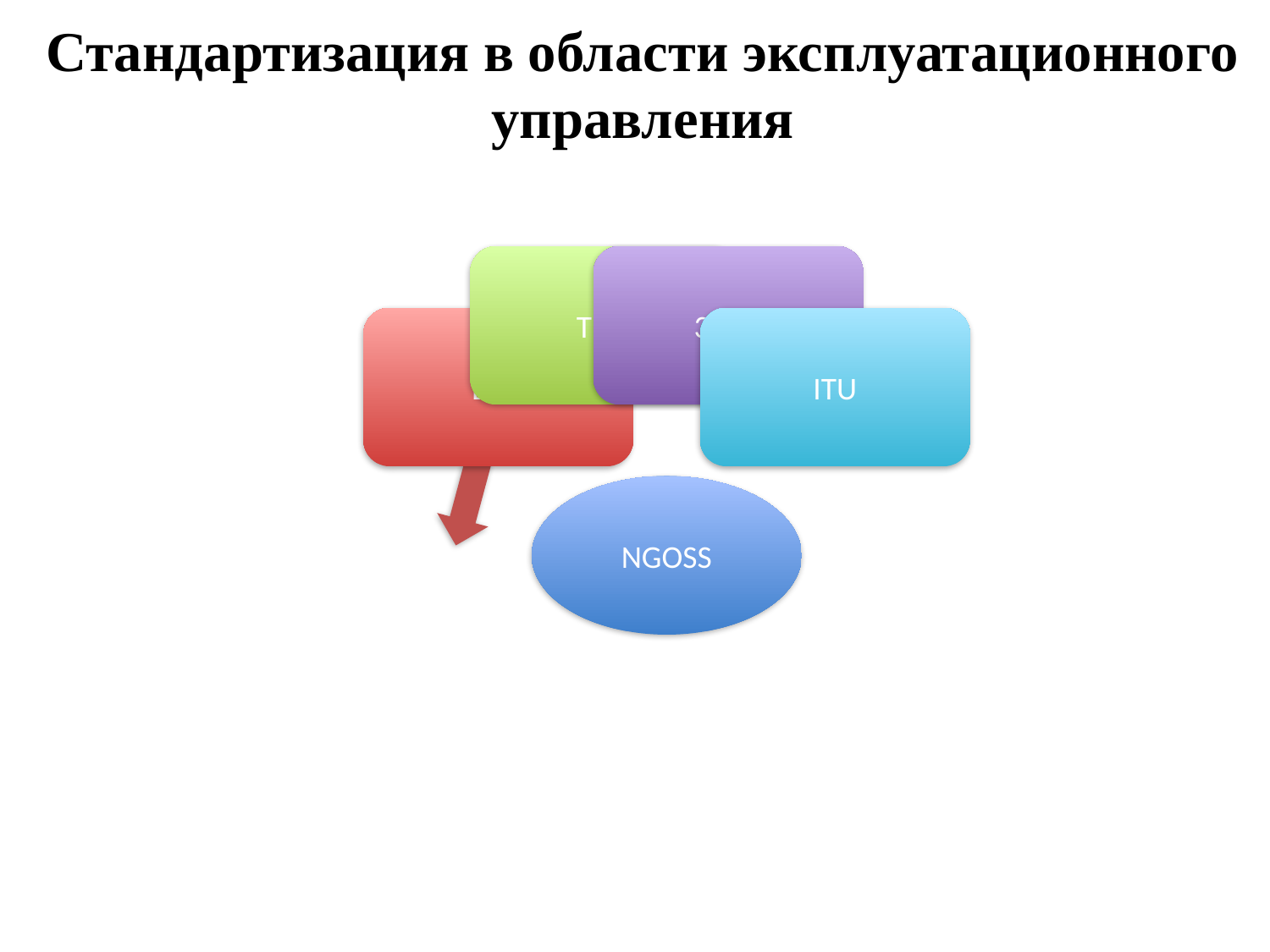

# Стандартизация в области эксплуатационного управления
NGOSS
ETSI
3GPP
ITU
TMF